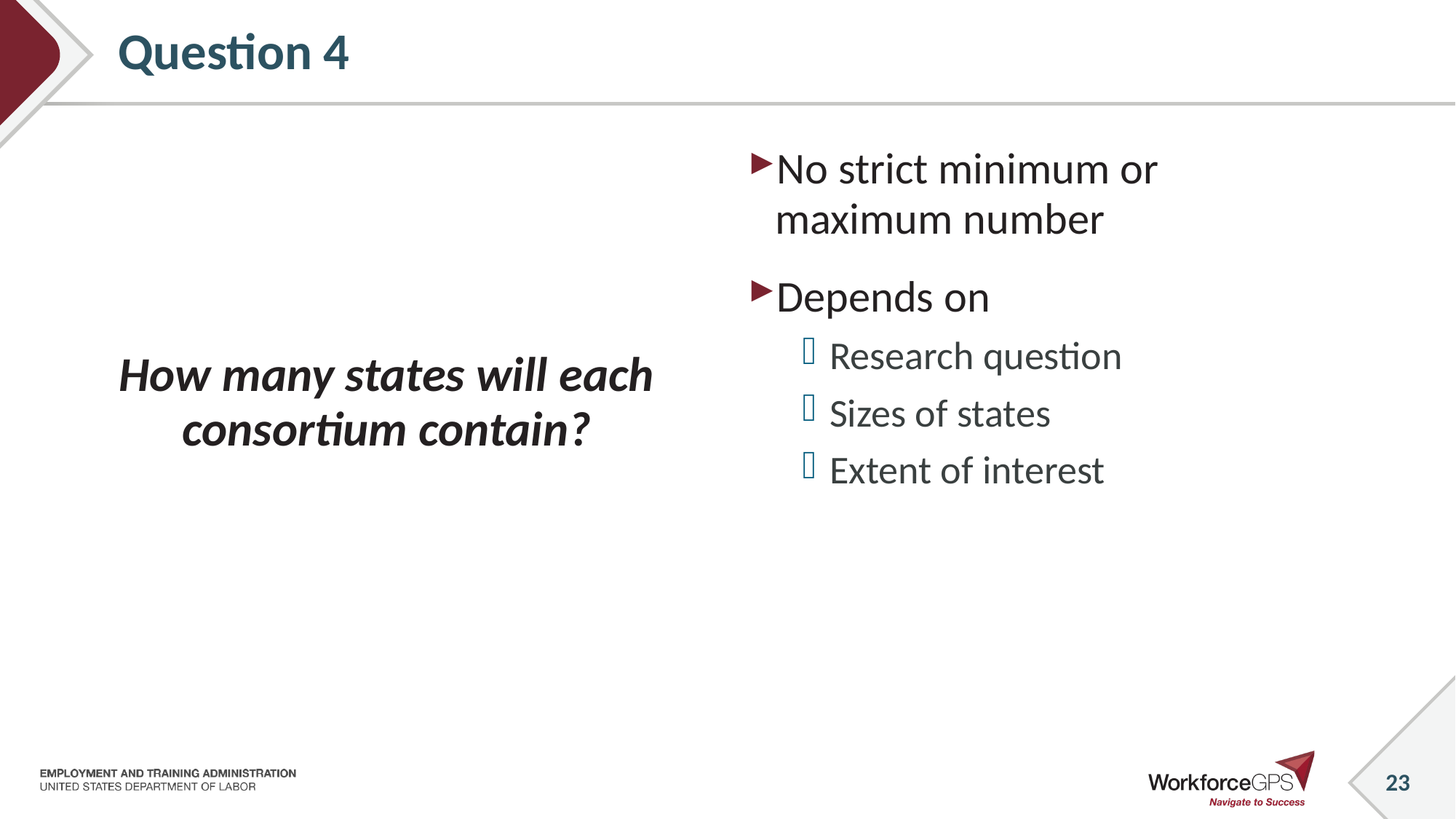

# Question 4
How many states will each consortium contain?

No strict minimum or maximum number
Depends on
Research question
Sizes of states
Extent of interest
23